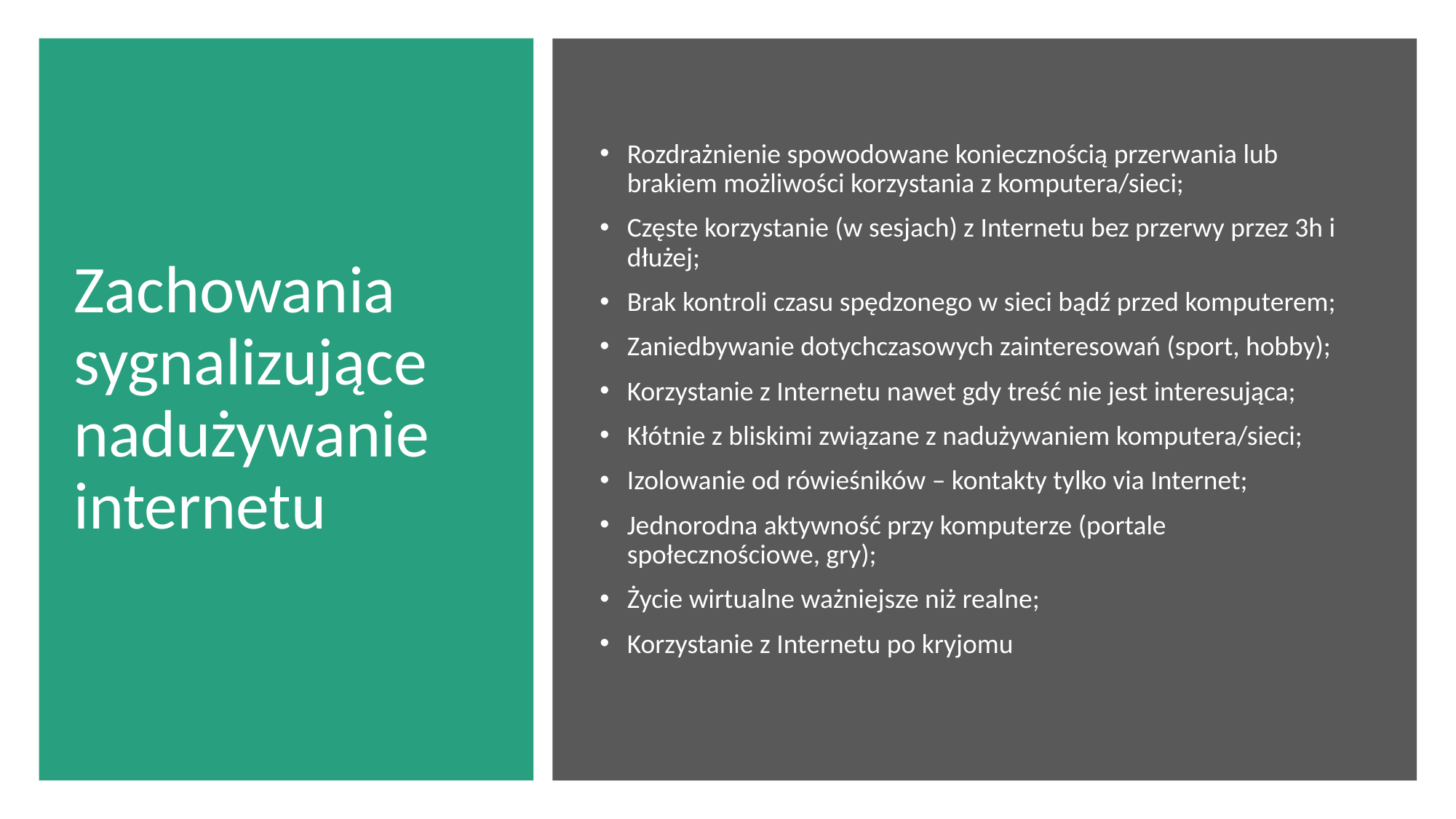

# Zachowania sygnalizujące nadużywanie internetu
Rozdrażnienie spowodowane koniecznością przerwania lub brakiem możliwości korzystania z komputera/sieci;
Częste korzystanie (w sesjach) z Internetu bez przerwy przez 3h i dłużej;
Brak kontroli czasu spędzonego w sieci bądź przed komputerem;
Zaniedbywanie dotychczasowych zainteresowań (sport, hobby);
Korzystanie z Internetu nawet gdy treść nie jest interesująca;
Kłótnie z bliskimi związane z nadużywaniem komputera/sieci;
Izolowanie od rówieśników – kontakty tylko via Internet;
Jednorodna aktywność przy komputerze (portale społecznościowe, gry);
Życie wirtualne ważniejsze niż realne;
Korzystanie z Internetu po kryjomu